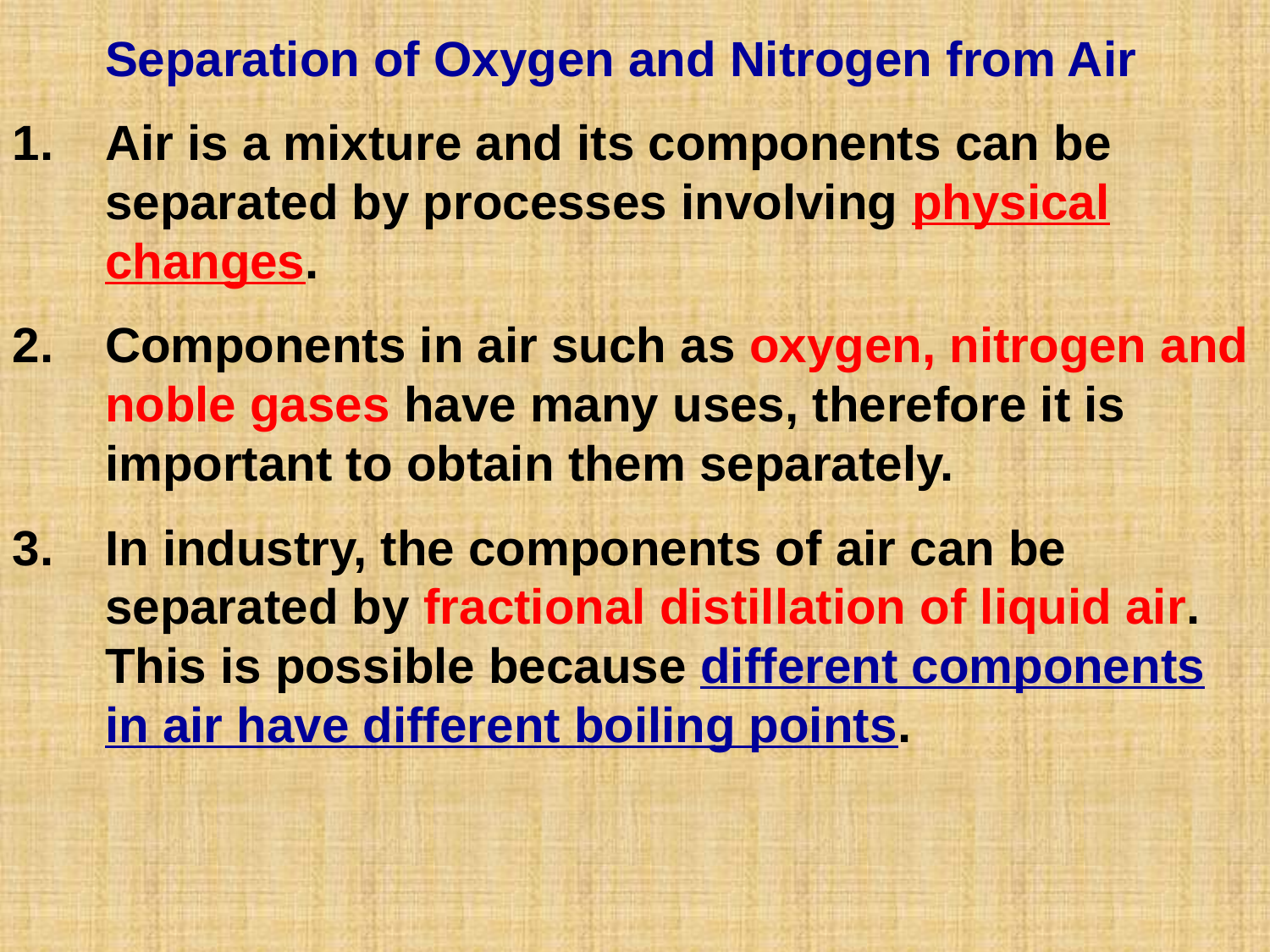

Separation of Oxygen and Nitrogen from Air
1.	Air is a mixture and its components can be separated by processes involving physical changes.
Components in air such as oxygen, nitrogen and noble gases have many uses, therefore it is important to obtain them separately.
3.	In industry, the components of air can be separated by fractional distillation of liquid air. This is possible because different components in air have different boiling points.